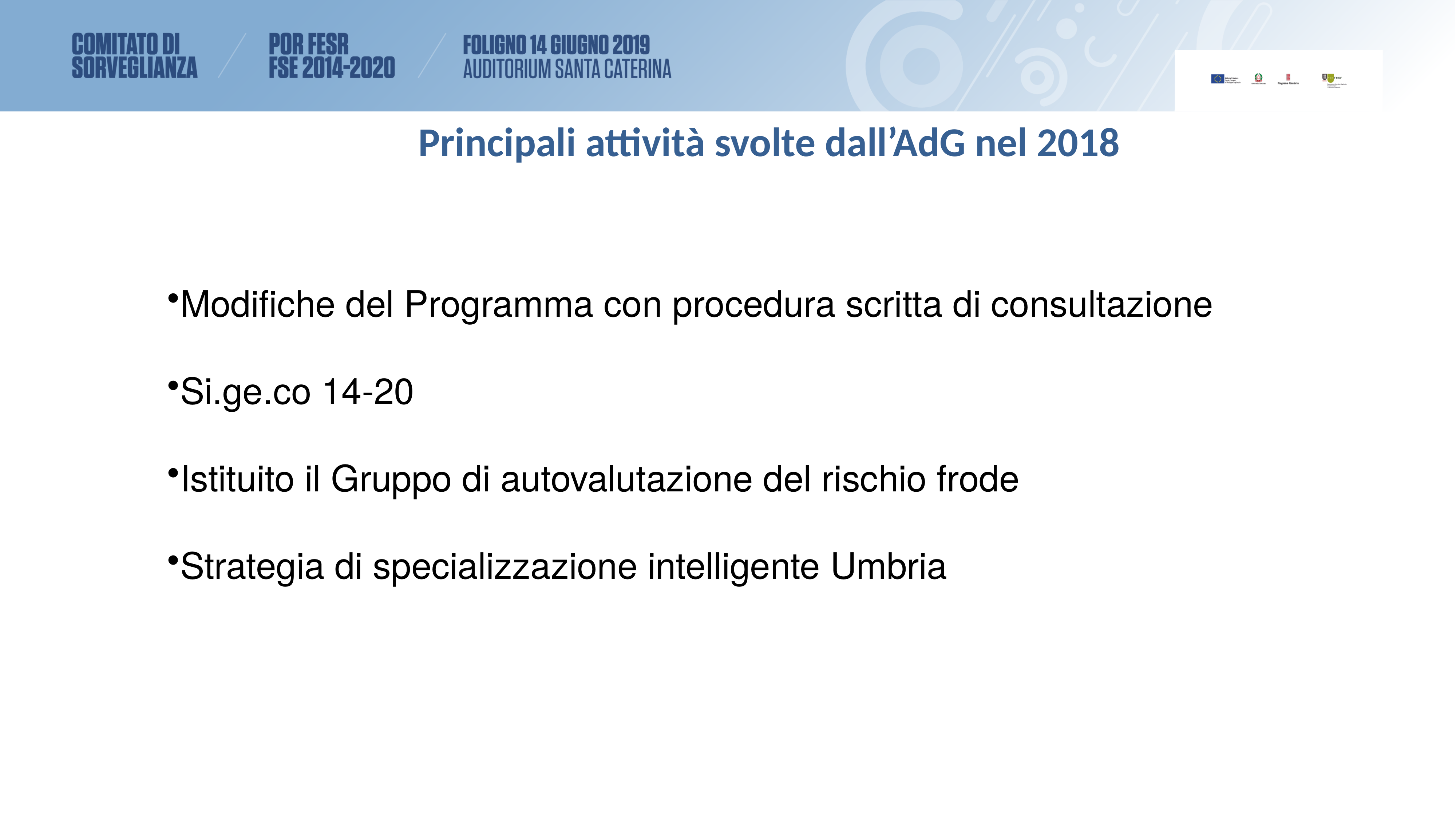

Principali attività svolte dall’AdG nel 2018

Modifiche del Programma con procedura scritta di consultazione

Si.ge.co 14-20

Istituito il Gruppo di autovalutazione del rischio frode

Strategia di specializzazione intelligente Umbria